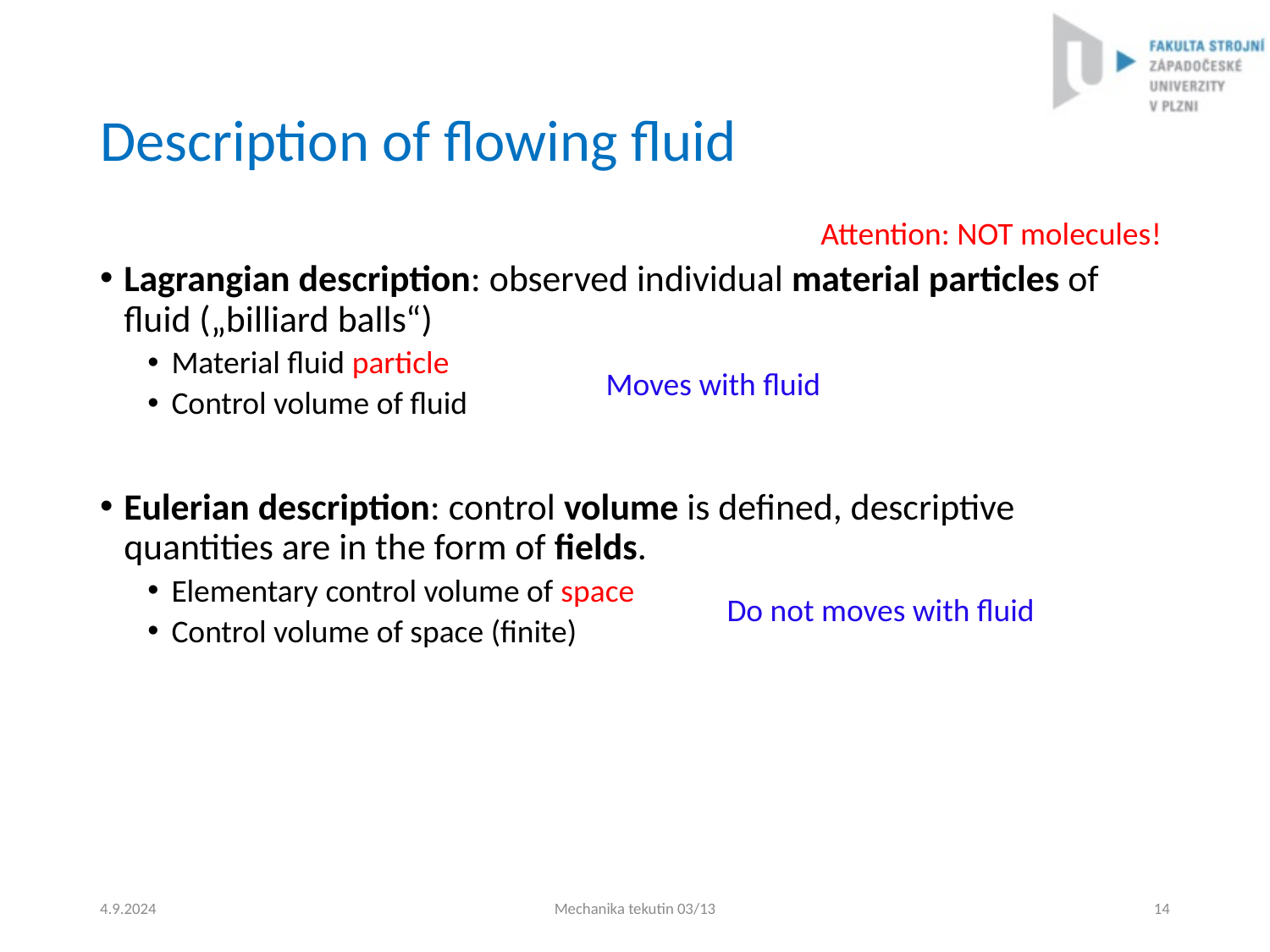

# Description of flowing fluid
Attention: NOT molecules!
Lagrangian description: observed individual material particles of fluid („billiard balls“)
Material fluid particle
Control volume of fluid

Eulerian description: control volume is defined, descriptive quantities are in the form of fields.
Elementary control volume of space
Control volume of space (finite)

Moves with fluid
Do not moves with fluid
4.9.2024
Mechanika tekutin 03/13
14